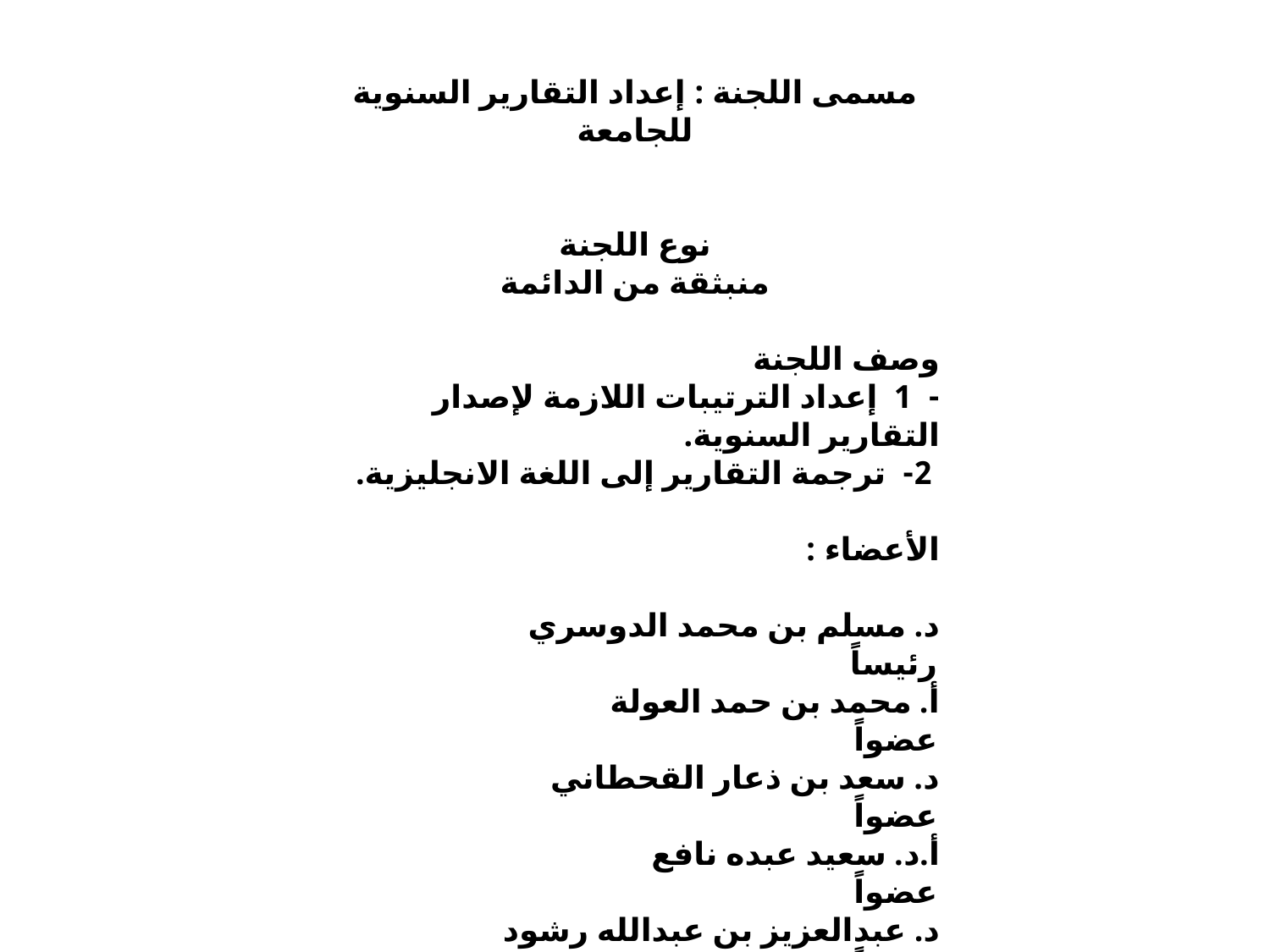

مسمى اللجنة : إعداد التقارير السنوية للجامعة

نوع اللجنة
منبثقة من الدائمة

وصف اللجنة
-  1  إعداد الترتيبات اللازمة لإصدار التقارير السنوية.
 2-  ترجمة التقارير إلى اللغة الانجليزية.

الأعضاء :

د. مسلم بن محمد الدوسري                      رئيساً
أ. محمد بن حمد العولة                           عضواً
د. سعد بن ذعار القحطاني                       عضواً
أ.د. سعيد عبده نافع                               عضواً
د. عبدالعزيز بن عبدالله رشود                   عضواً
أ. ثامر بن محمد المطيري                       أميناً مساعداً
أ. منصور بن علي الغريب                      أميناً وعضواً
د. حمد بن ابراهيم العمران                      عضواً